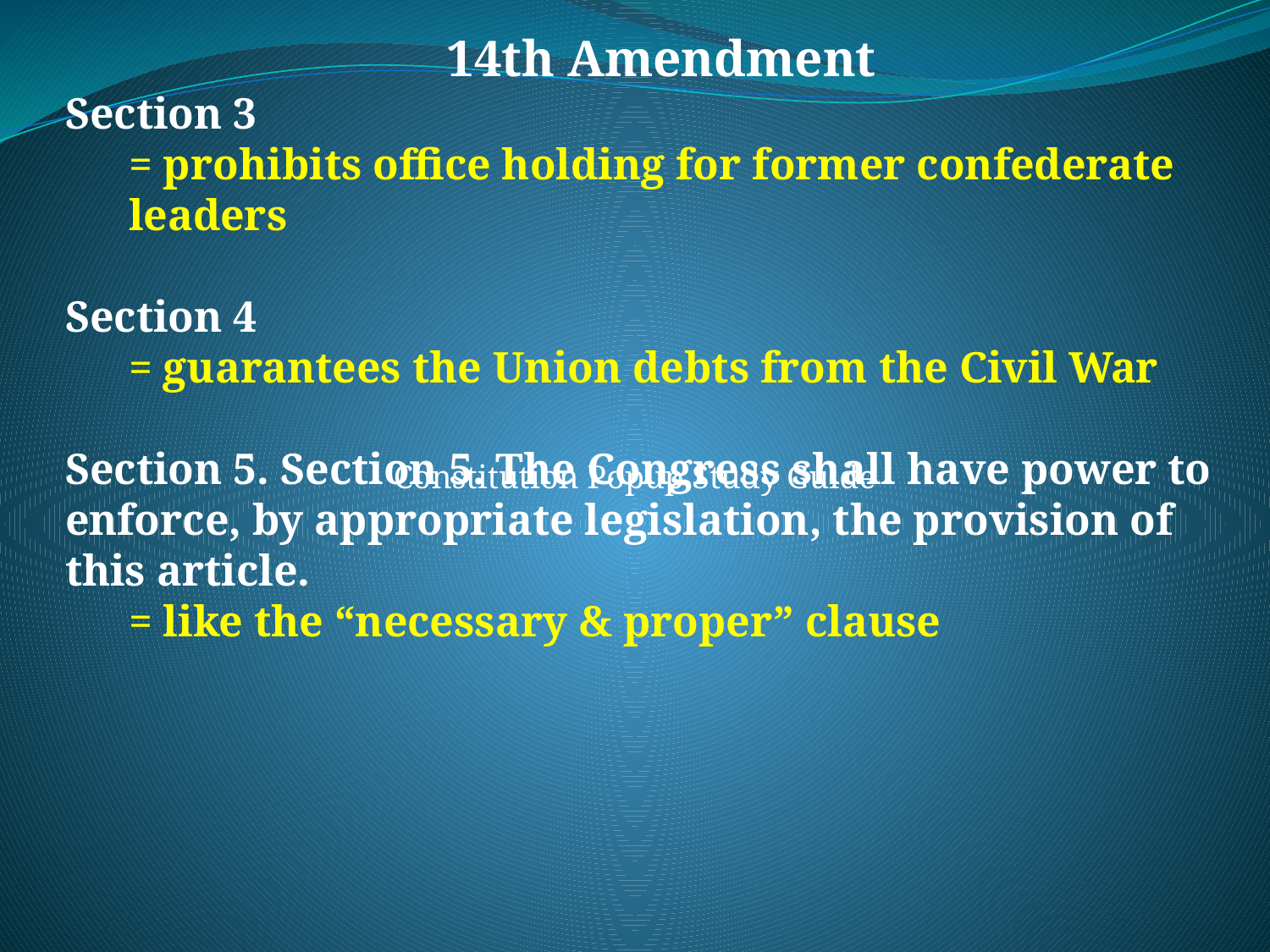

14th Amendment
Section 3
= prohibits office holding for former confederate leaders

Section 4
= guarantees the Union debts from the Civil War

Section 5. Section 5. The Congress shall have power to enforce, by appropriate legislation, the provision of this article.
= like the “necessary & proper” clause
Constitution Popup Study Guide